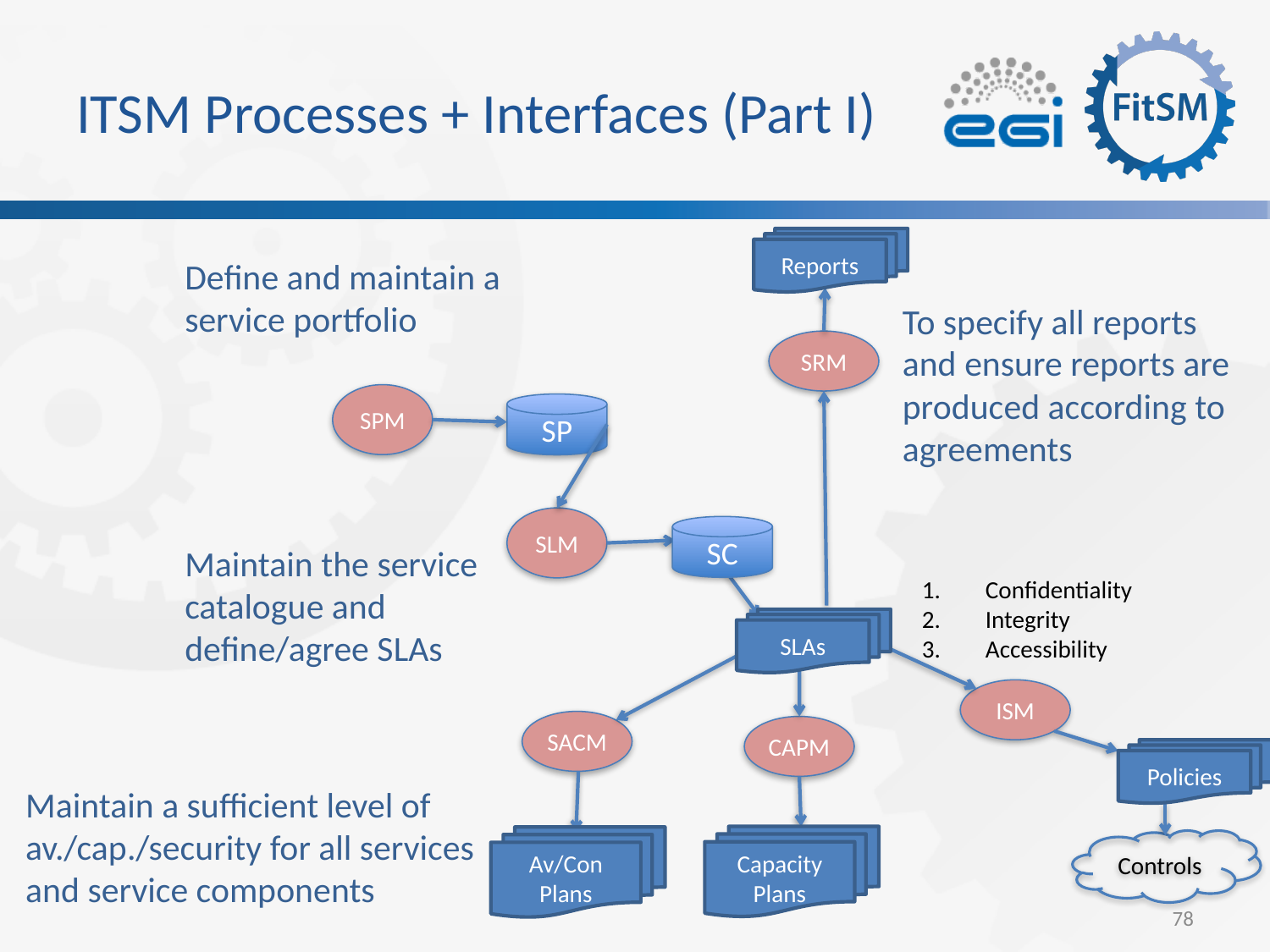

# ITSM Processes + Interfaces (Part I)
Reports
Define and maintain a service portfolio
To specify all reports and ensure reports are produced according to agreements
SRM
SPM
SP
SLM
SC
Maintain the service catalogue and define/agree SLAs
Confidentiality
Integrity
Accessibility
SLAs
ISM
SACM
CAPM
Policies
Maintain a sufficient level of av./cap./security for all services and service components
Capacity Plans
Av/Con Plans
Controls
78